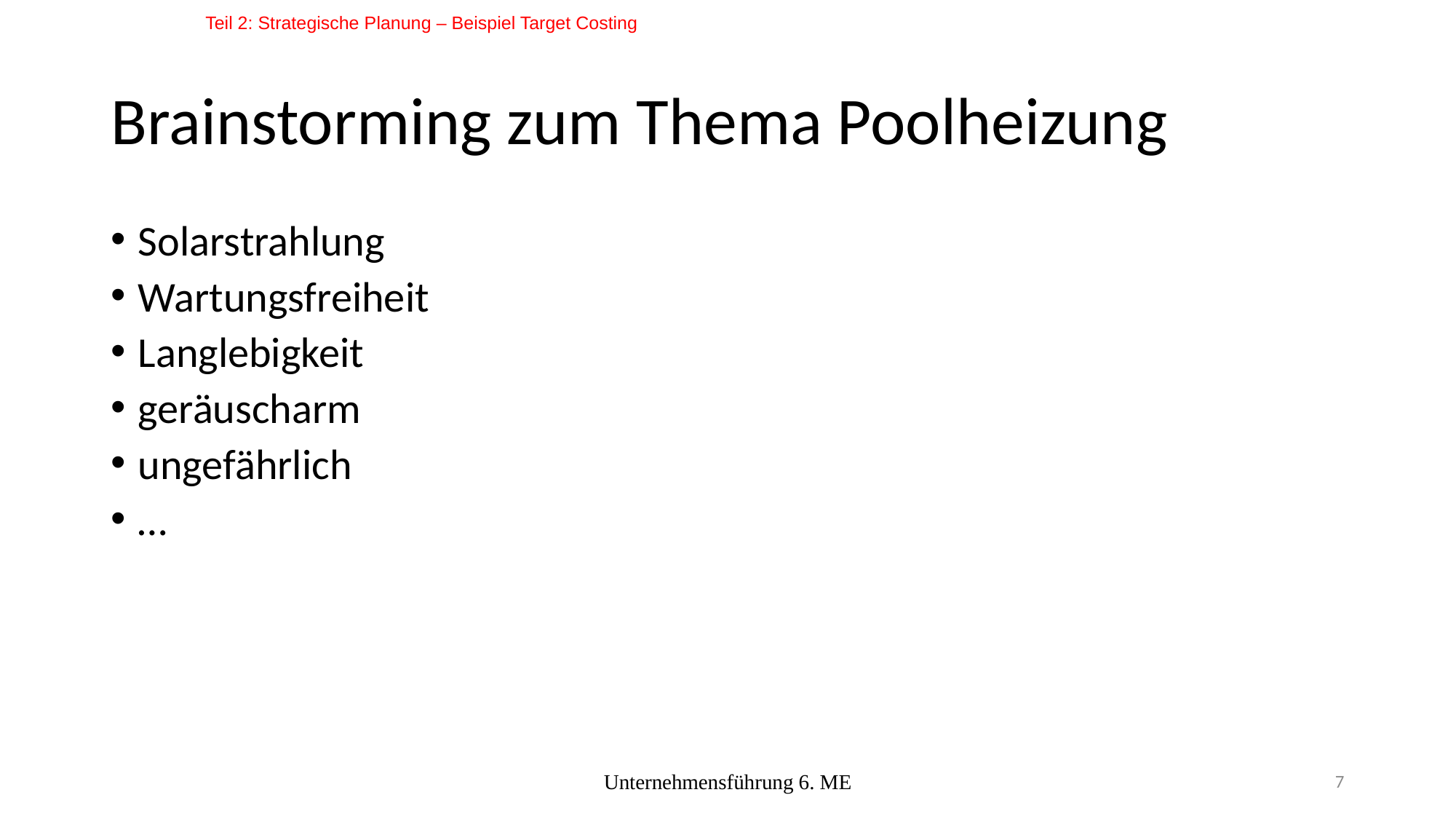

Teil 2: Strategische Planung – Beispiel Target Costing
# Brainstorming zum Thema Poolheizung
Solarstrahlung
Wartungsfreiheit
Langlebigkeit
geräuscharm
ungefährlich
…
Unternehmensführung 6. ME
7